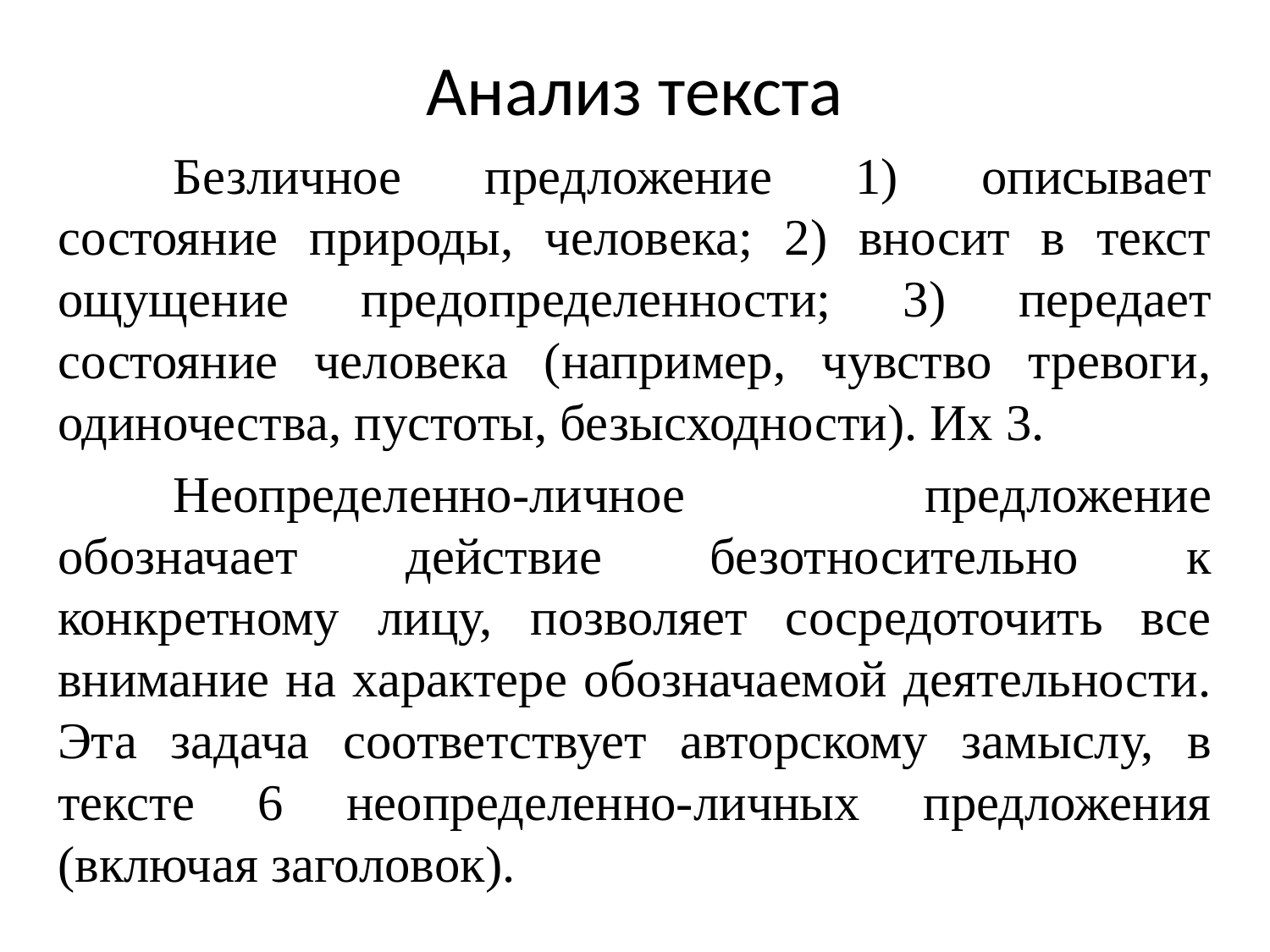

# Анализ текста
	Безличное предложение 1) описывает состояние природы, человека; 2) вносит в текст ощущение предопределенности; 3) передает состояние человека (например, чувство тревоги, одиночества, пустоты, безысходности). Их 3.
	Неопределенно-личное предложение обозначает действие безотносительно к конкретному лицу, позволяет сосредоточить все внимание на характере обозначаемой деятельности. Эта задача соответствует авторскому замыслу, в тексте 6 неопределенно-личных предложения (включая заголовок).